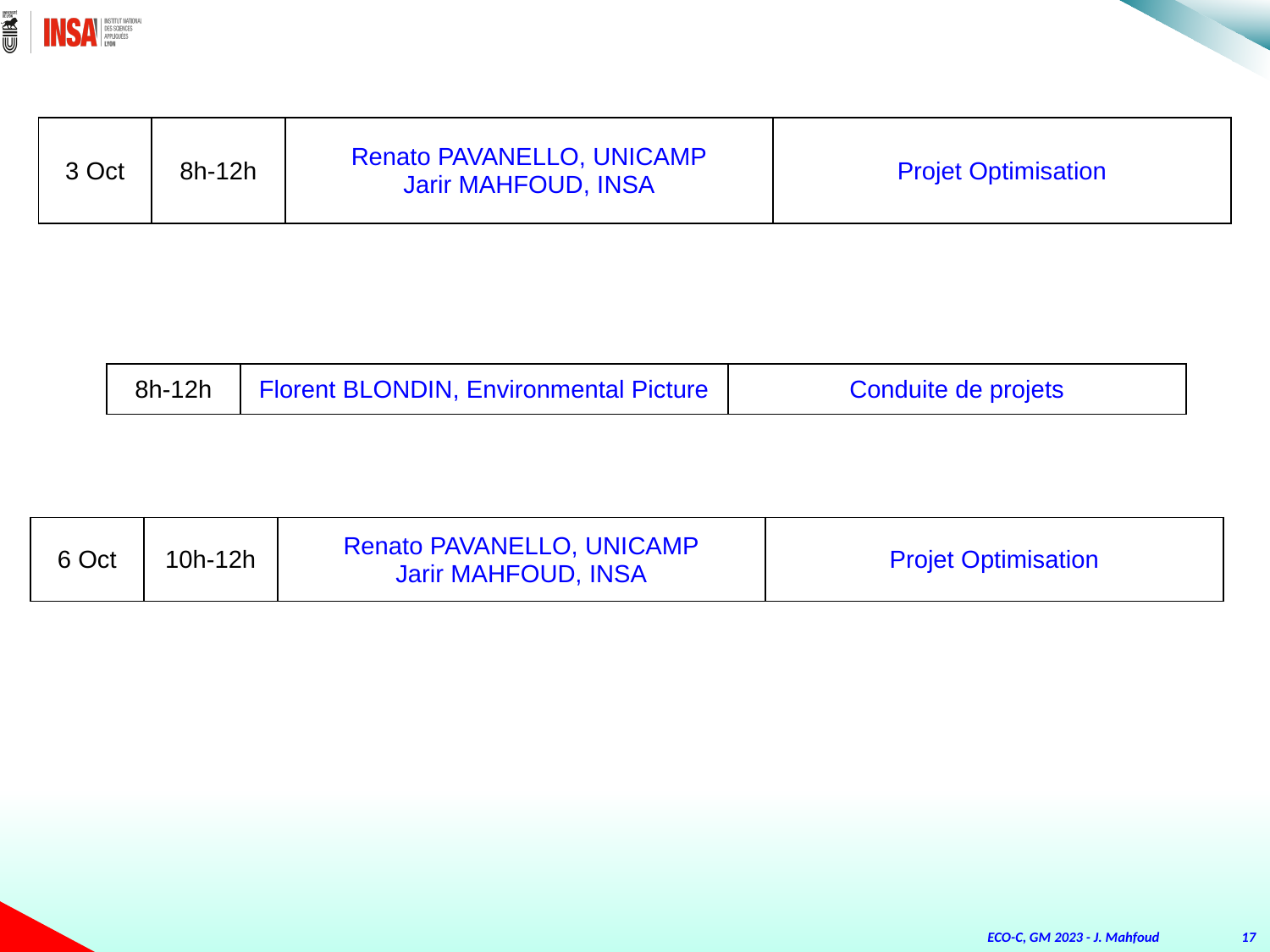

| 3 Oct | 8h-12h | Renato PAVANELLO, UNICAMP Jarir MAHFOUD, INSA | Projet Optimisation |
| --- | --- | --- | --- |
| 8h-12h | Florent BLONDIN, Environmental Picture | Conduite de projets |
| --- | --- | --- |
| 6 Oct | 10h-12h | Renato PAVANELLO, UNICAMP Jarir MAHFOUD, INSA | Projet Optimisation |
| --- | --- | --- | --- |